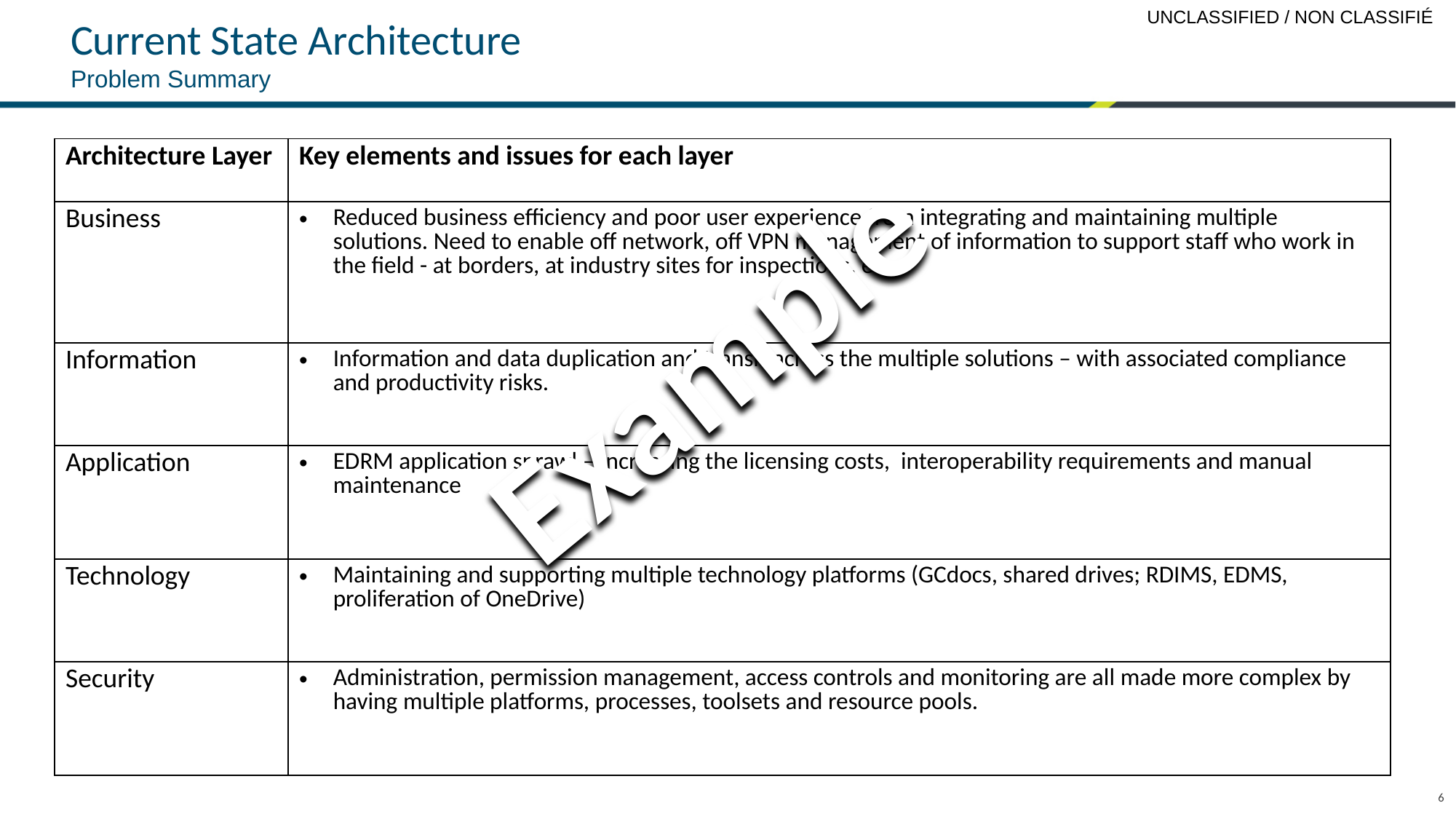

# Current State Architecture Problem Summary
| Architecture Layer | Key elements and issues for each layer |
| --- | --- |
| Business | Reduced business efficiency and poor user experience from integrating and maintaining multiple solutions. Need to enable off network, off VPN management of information to support staff who work in the field - at borders, at industry sites for inspections, etc. |
| Information | Information and data duplication and transit across the multiple solutions – with associated compliance and productivity risks. |
| Application | EDRM application sprawl – increasing the licensing costs, interoperability requirements and manual maintenance |
| Technology | Maintaining and supporting multiple technology platforms (GCdocs, shared drives; RDIMS, EDMS, proliferation of OneDrive) |
| Security | Administration, permission management, access controls and monitoring are all made more complex by having multiple platforms, processes, toolsets and resource pools. |
Example
6